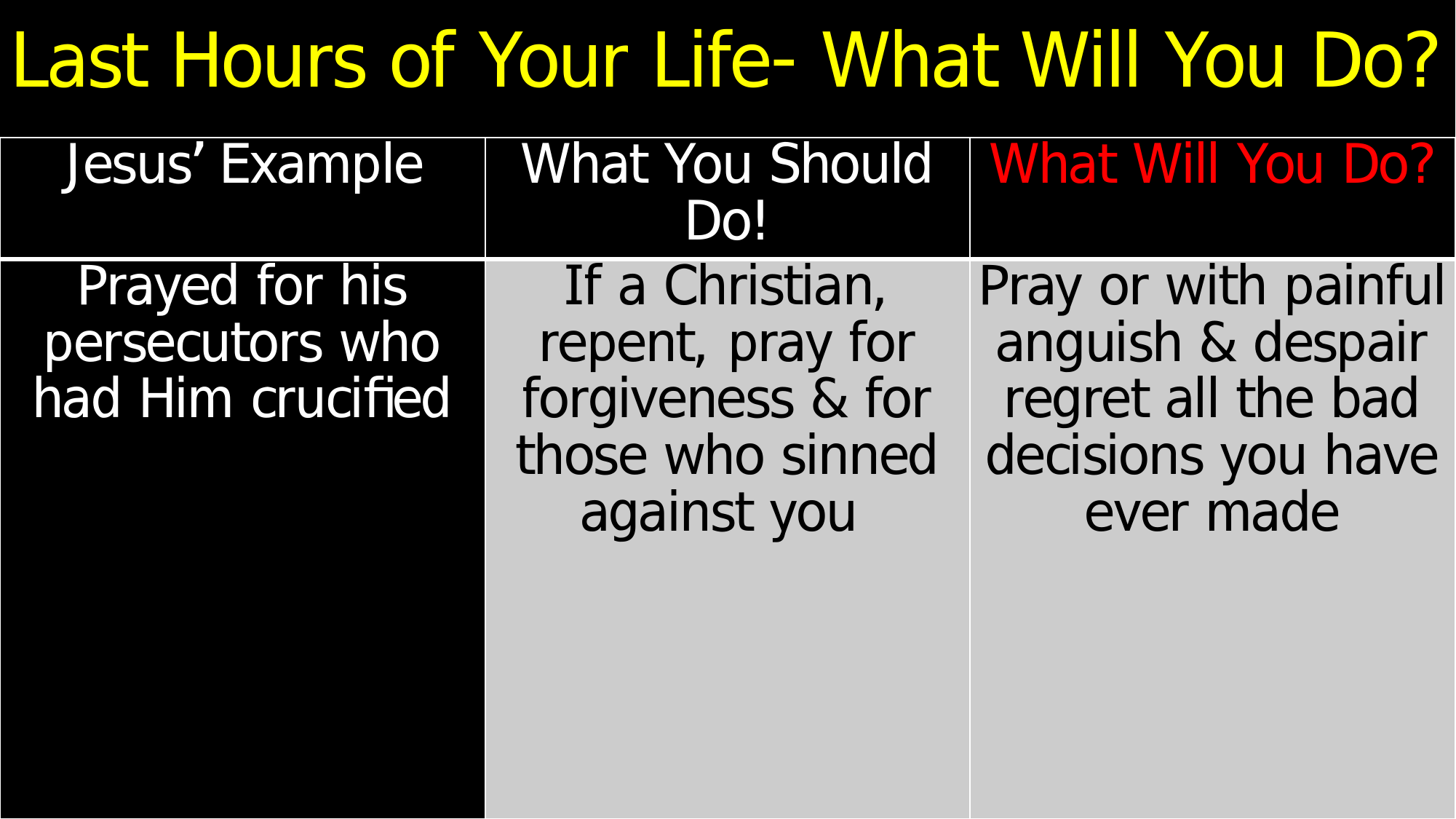

# Last Hours of Your Life- What Will You Do?
| Jesus’ Example | What You Should Do! | What Will You Do? |
| --- | --- | --- |
| Prayed for his persecutors who had Him crucified | If a Christian, repent, pray for forgiveness & for those who sinned against you | Pray or with painful anguish & despair regret all the bad decisions you have ever made |